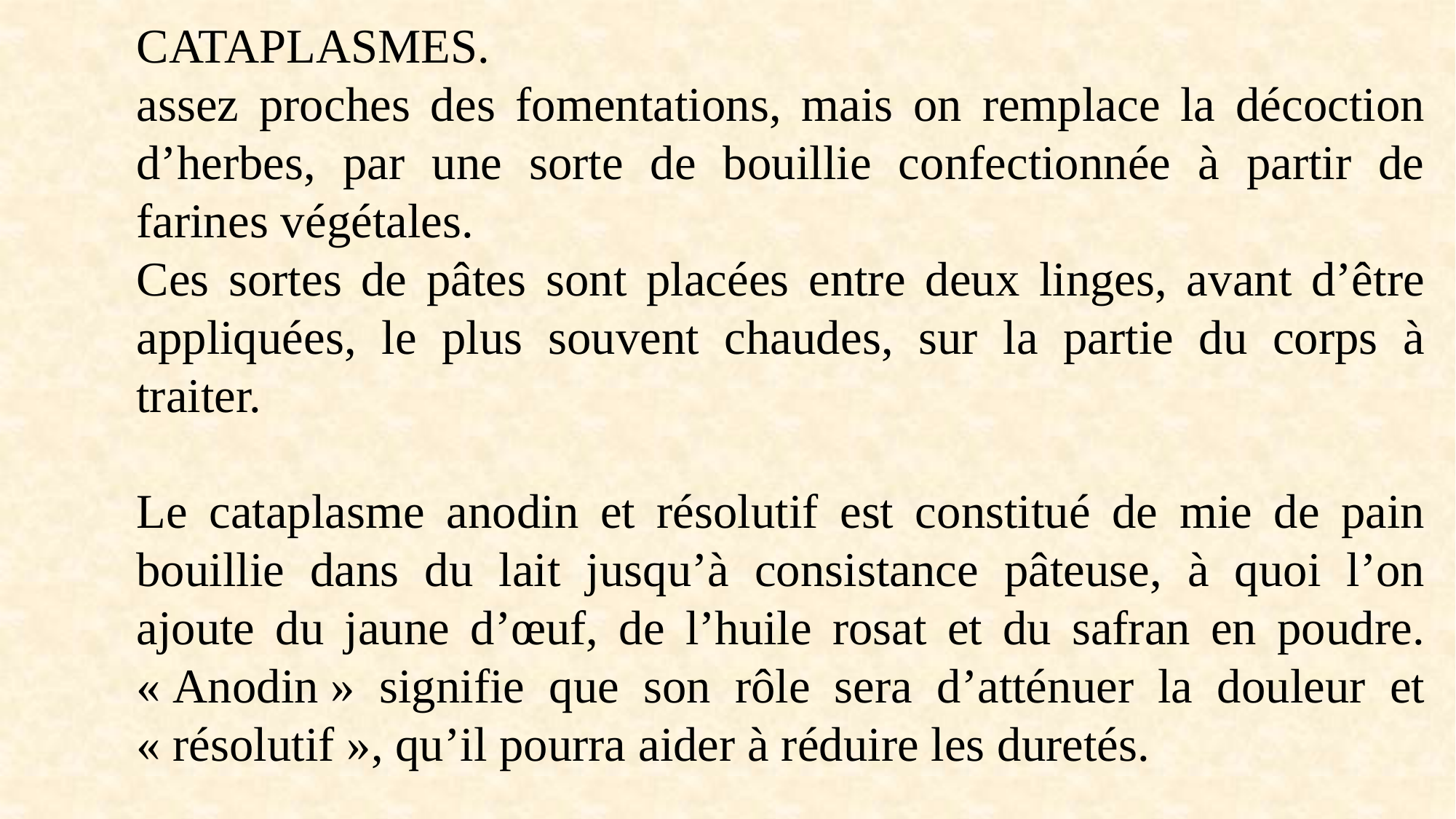

CATAPLASMES.
assez proches des fomentations, mais on remplace la décoction d’herbes, par une sorte de bouillie confectionnée à partir de farines végétales.
Ces sortes de pâtes sont placées entre deux linges, avant d’être appliquées, le plus souvent chaudes, sur la partie du corps à traiter.

Le cataplasme anodin et résolutif est constitué de mie de pain bouillie dans du lait jusqu’à consistance pâteuse, à quoi l’on ajoute du jaune d’œuf, de l’huile rosat et du safran en poudre. « Anodin » signifie que son rôle sera d’atténuer la douleur et « résolutif », qu’il pourra aider à réduire les duretés.